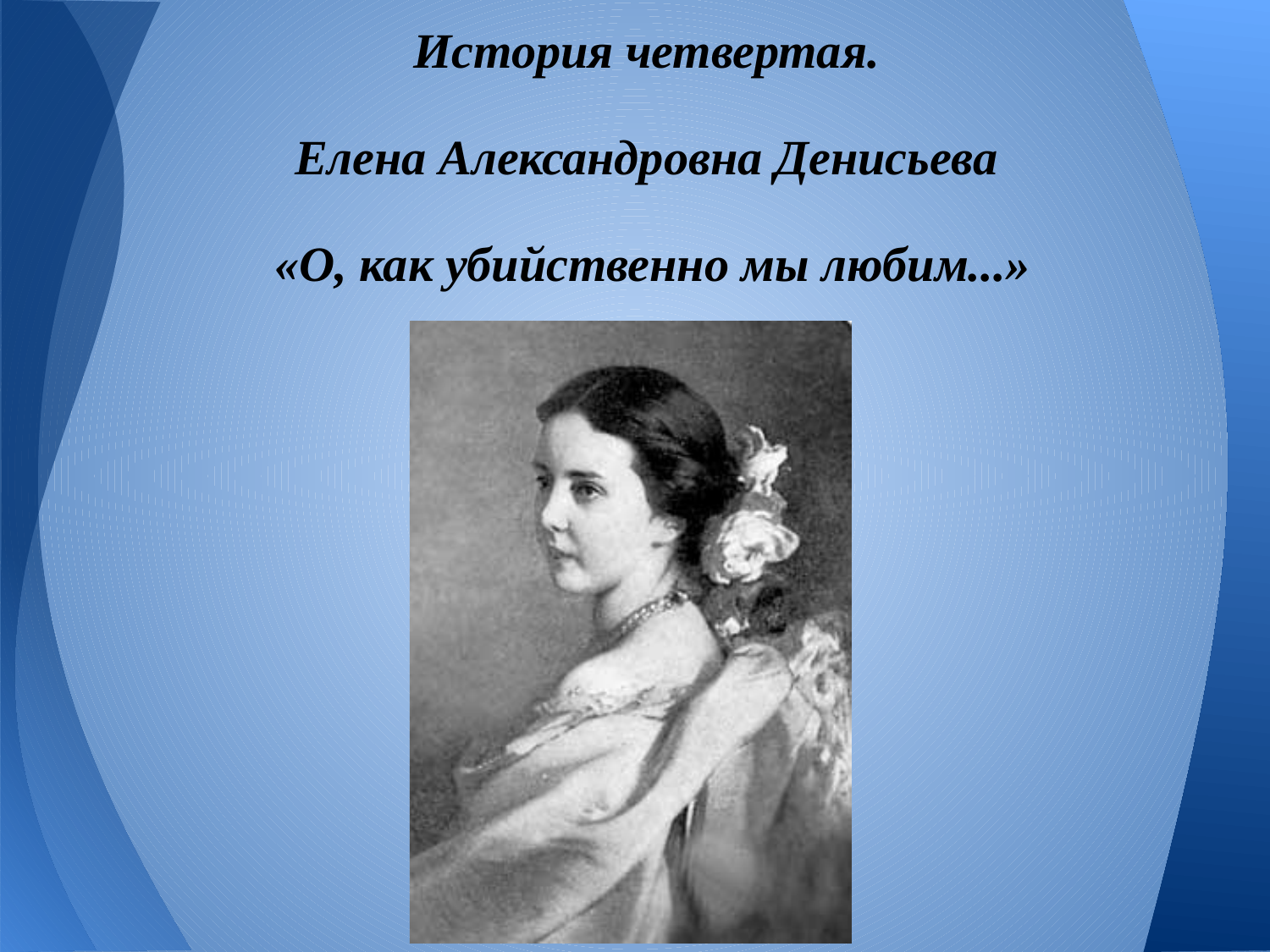

# История четвертая.
Елена Александровна Денисьева
«О, как убийственно мы любим...»